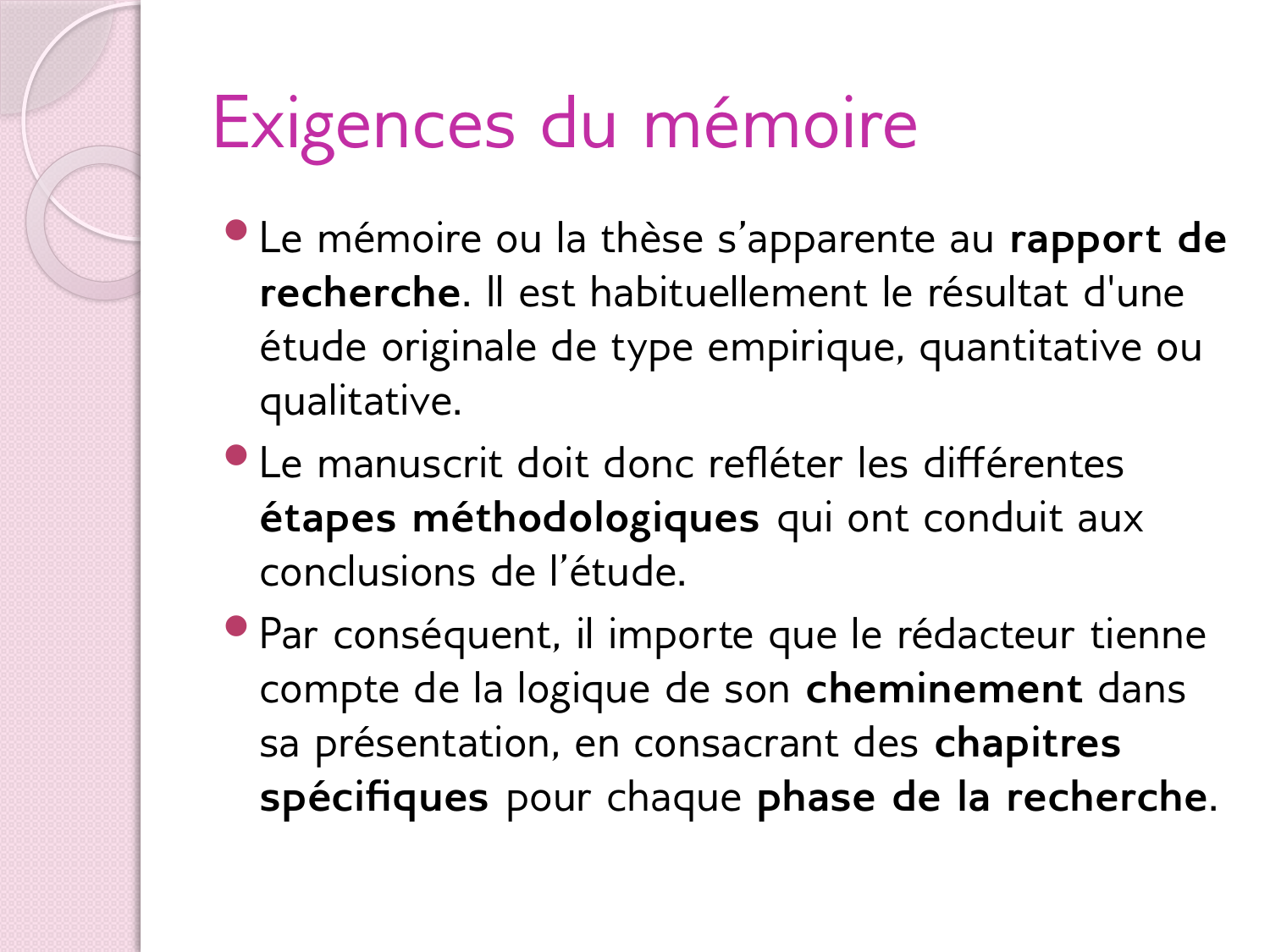

# Exigences du mémoire
Le mémoire ou la thèse s’apparente au rapport de recherche. Il est habituellement le résultat d'une étude originale de type empirique, quantitative ou qualitative.
Le manuscrit doit donc refléter les différentes étapes méthodologiques qui ont conduit aux conclusions de l’étude.
Par conséquent, il importe que le rédacteur tienne compte de la logique de son cheminement dans sa présentation, en consacrant des chapitres spécifiques pour chaque phase de la recherche.